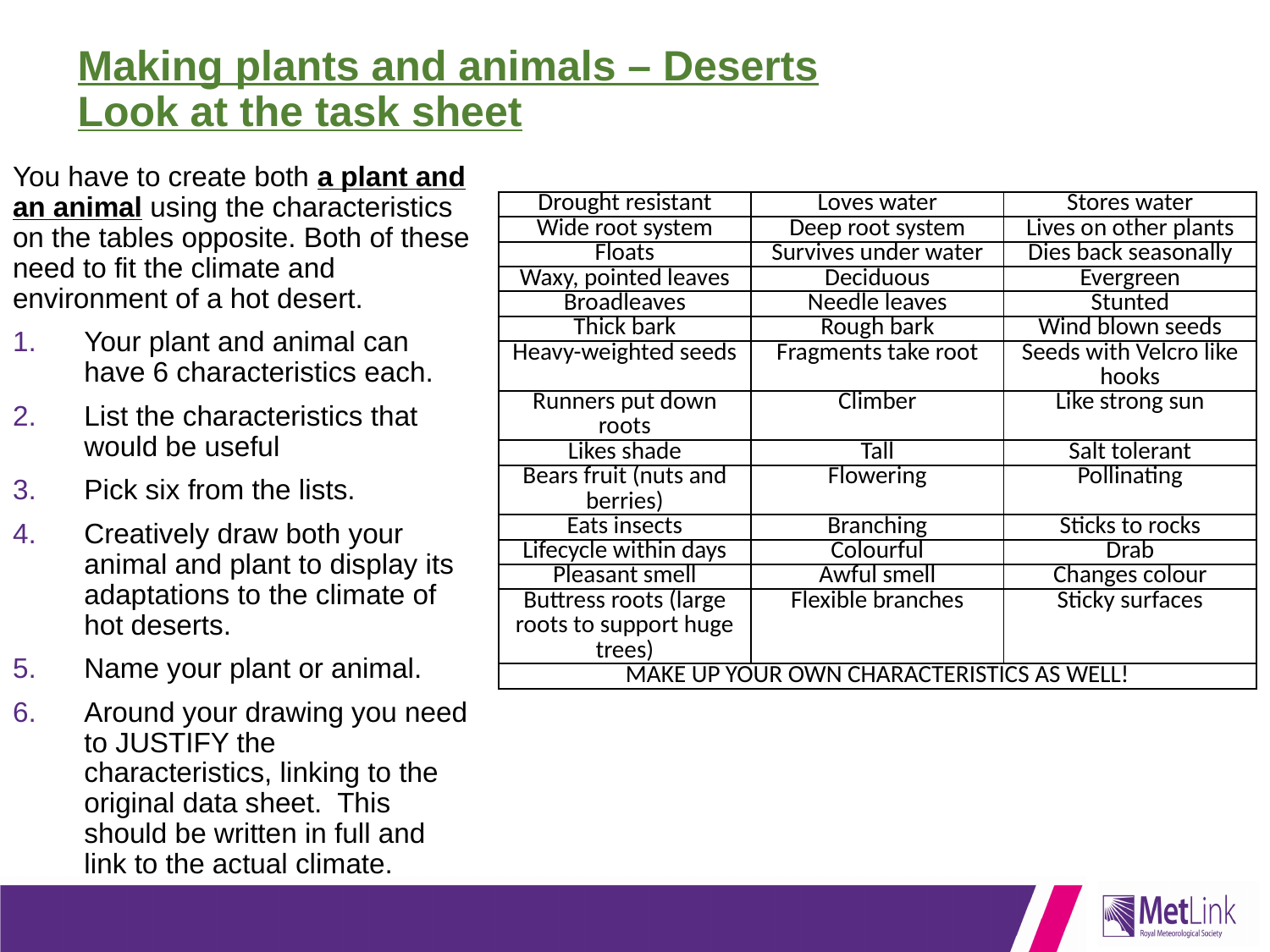

# Making plants and animals – Deserts Look at the task sheet
You have to create both a plant and an animal using the characteristics on the tables opposite. Both of these need to fit the climate and environment of a hot desert.
Your plant and animal can have 6 characteristics each.
List the characteristics that would be useful
Pick six from the lists.
Creatively draw both your animal and plant to display its adaptations to the climate of hot deserts.
Name your plant or animal.
Around your drawing you need to JUSTIFY the characteristics, linking to the original data sheet.  This should be written in full and link to the actual climate.

| Drought resistant | Loves water | Stores water |
| --- | --- | --- |
| Wide root system | Deep root system | Lives on other plants |
| Floats | Survives under water | Dies back seasonally |
| Waxy, pointed leaves | Deciduous | Evergreen |
| Broadleaves | Needle leaves | Stunted |
| Thick bark | Rough bark | Wind blown seeds |
| Heavy-weighted seeds | Fragments take root | Seeds with Velcro like hooks |
| Runners put down roots | Climber | Like strong sun |
| Likes shade | Tall | Salt tolerant |
| Bears fruit (nuts and berries) | Flowering | Pollinating |
| Eats insects | Branching | Sticks to rocks |
| Lifecycle within days | Colourful | Drab |
| Pleasant smell | Awful smell | Changes colour |
| Buttress roots (large roots to support huge trees) | Flexible branches | Sticky surfaces |
| MAKE UP YOUR OWN CHARACTERISTICS AS WELL! |  |  |